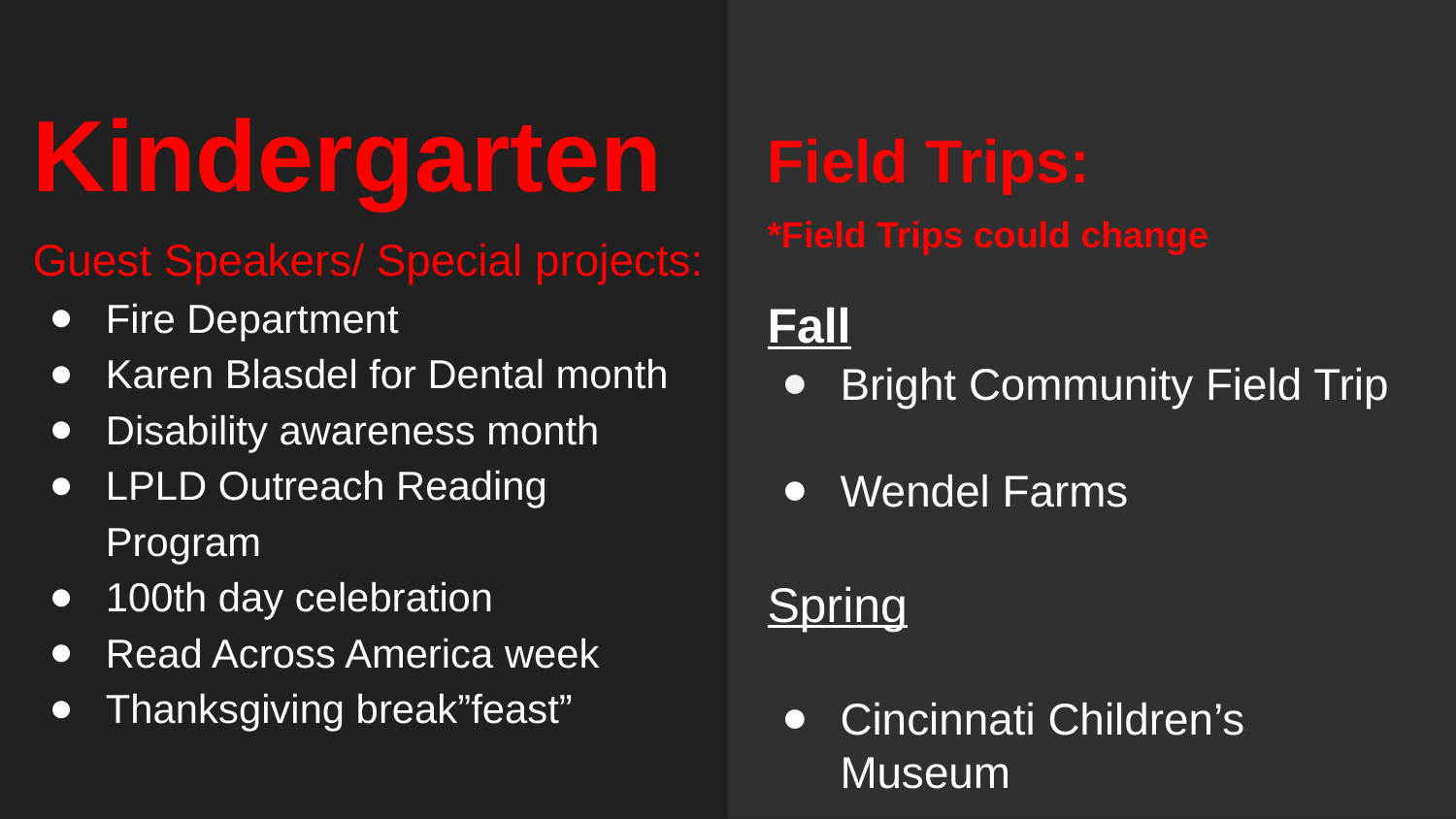

Field Trips:
*Field Trips could change
Fall
Bright Community Field Trip

Wendel Farms

Spring

Cincinnati Children’s Museum

# Kindergarten
Guest Speakers/ Special projects:
Fire Department
Karen Blasdel for Dental month
Disability awareness month
LPLD Outreach Reading Program
100th day celebration
Read Across America week
Thanksgiving break”feast”